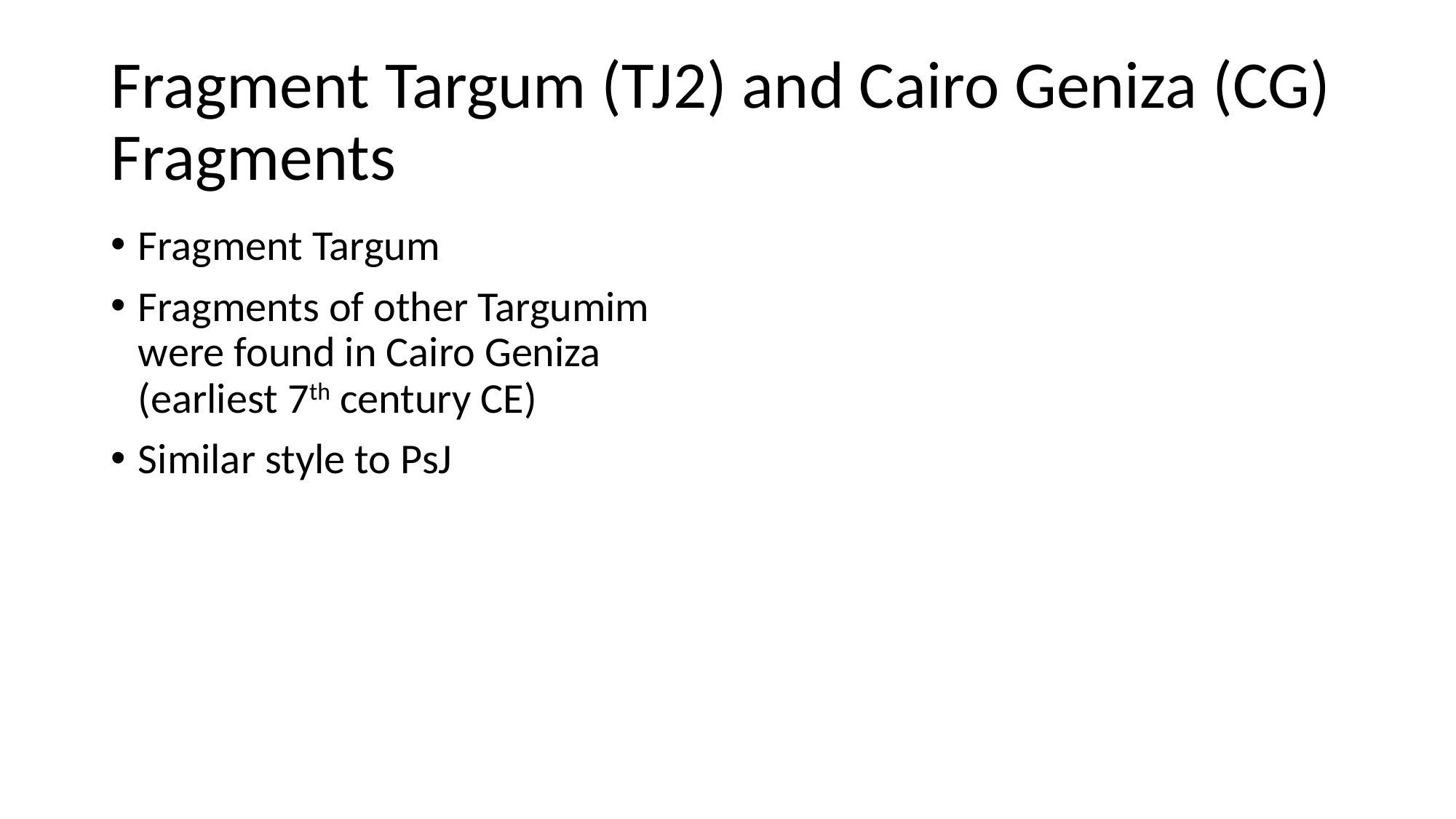

# Fragment Targum (TJ2) and Cairo Geniza (CG) Fragments
Fragment Targum
Fragments of other Targumim were found in Cairo Geniza (earliest 7th century CE)
Similar style to PsJ